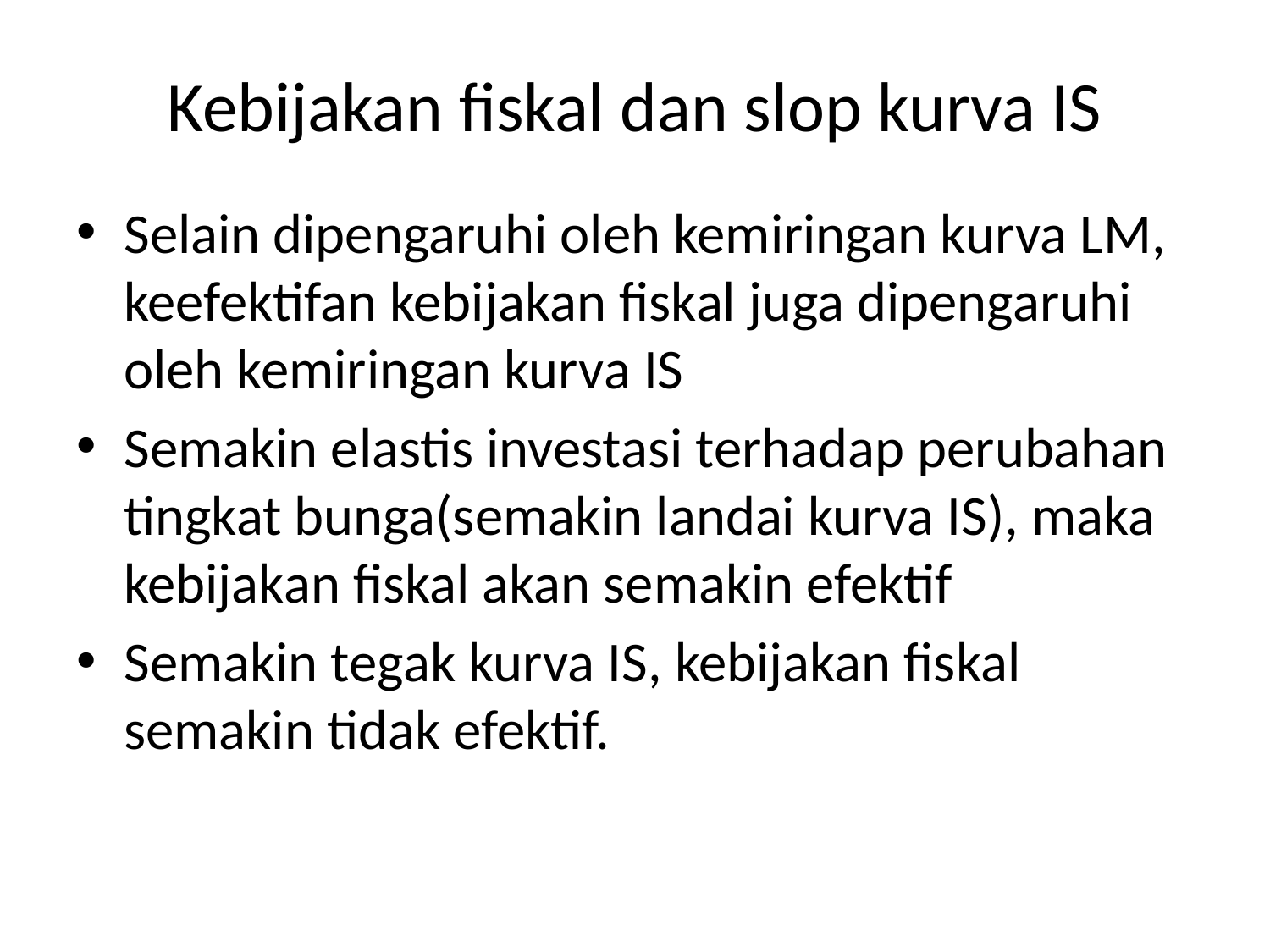

# Kebijakan fiskal dan slop kurva IS
Selain dipengaruhi oleh kemiringan kurva LM, keefektifan kebijakan fiskal juga dipengaruhi oleh kemiringan kurva IS
Semakin elastis investasi terhadap perubahan tingkat bunga(semakin landai kurva IS), maka kebijakan fiskal akan semakin efektif
Semakin tegak kurva IS, kebijakan fiskal semakin tidak efektif.